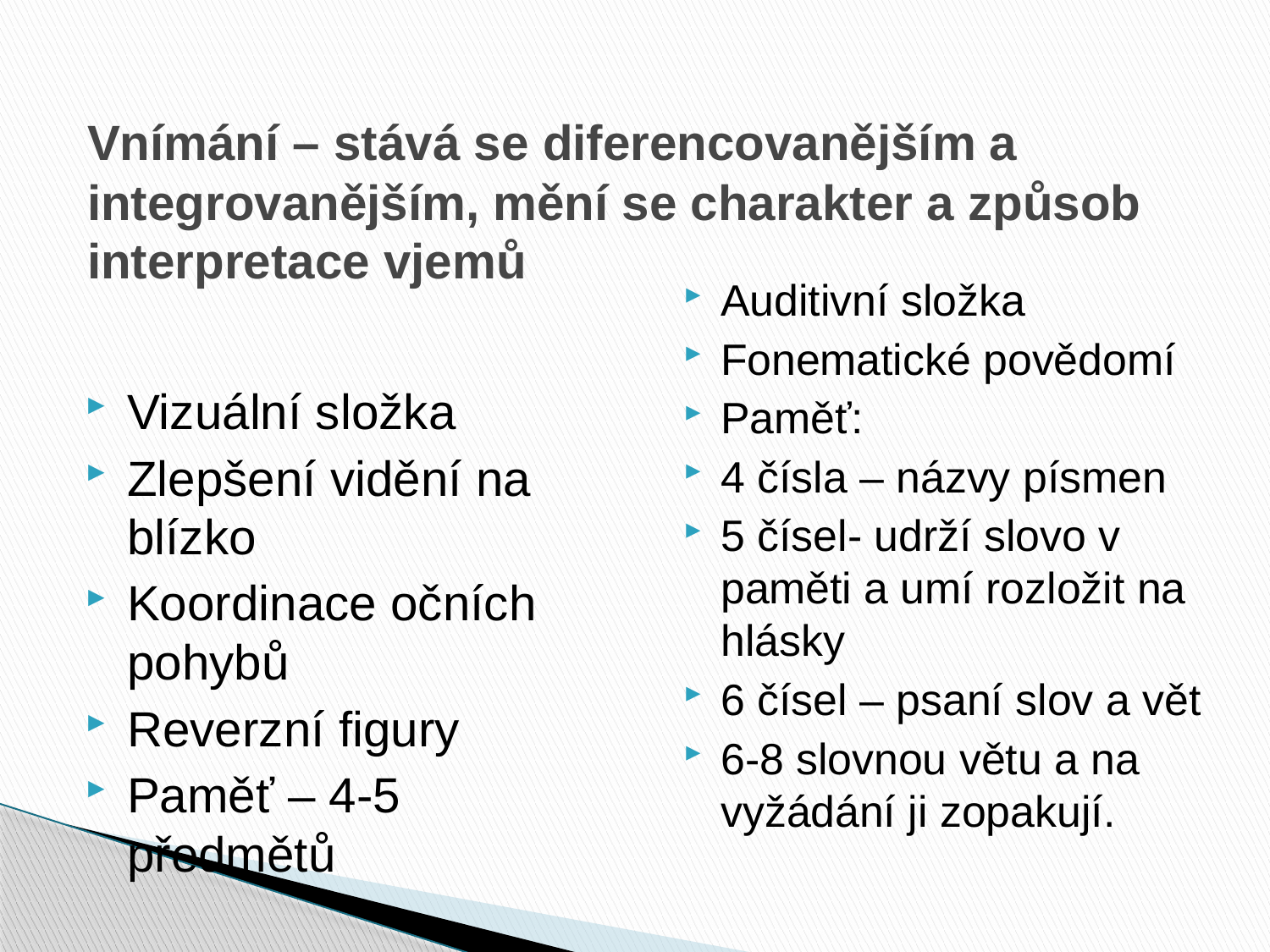

# Vnímání – stává se diferencovanějším a integrovanějším, mění se charakter a způsob interpretace vjemů
Auditivní složka
Fonematické povědomí
Paměť:
4 čísla – názvy písmen
5 čísel- udrží slovo v paměti a umí rozložit na hlásky
6 čísel – psaní slov a vět
6-8 slovnou větu a na vyžádání ji zopakují.
Vizuální složka
Zlepšení vidění na blízko
Koordinace očních pohybů
Reverzní figury
Paměť – 4-5 předmětů